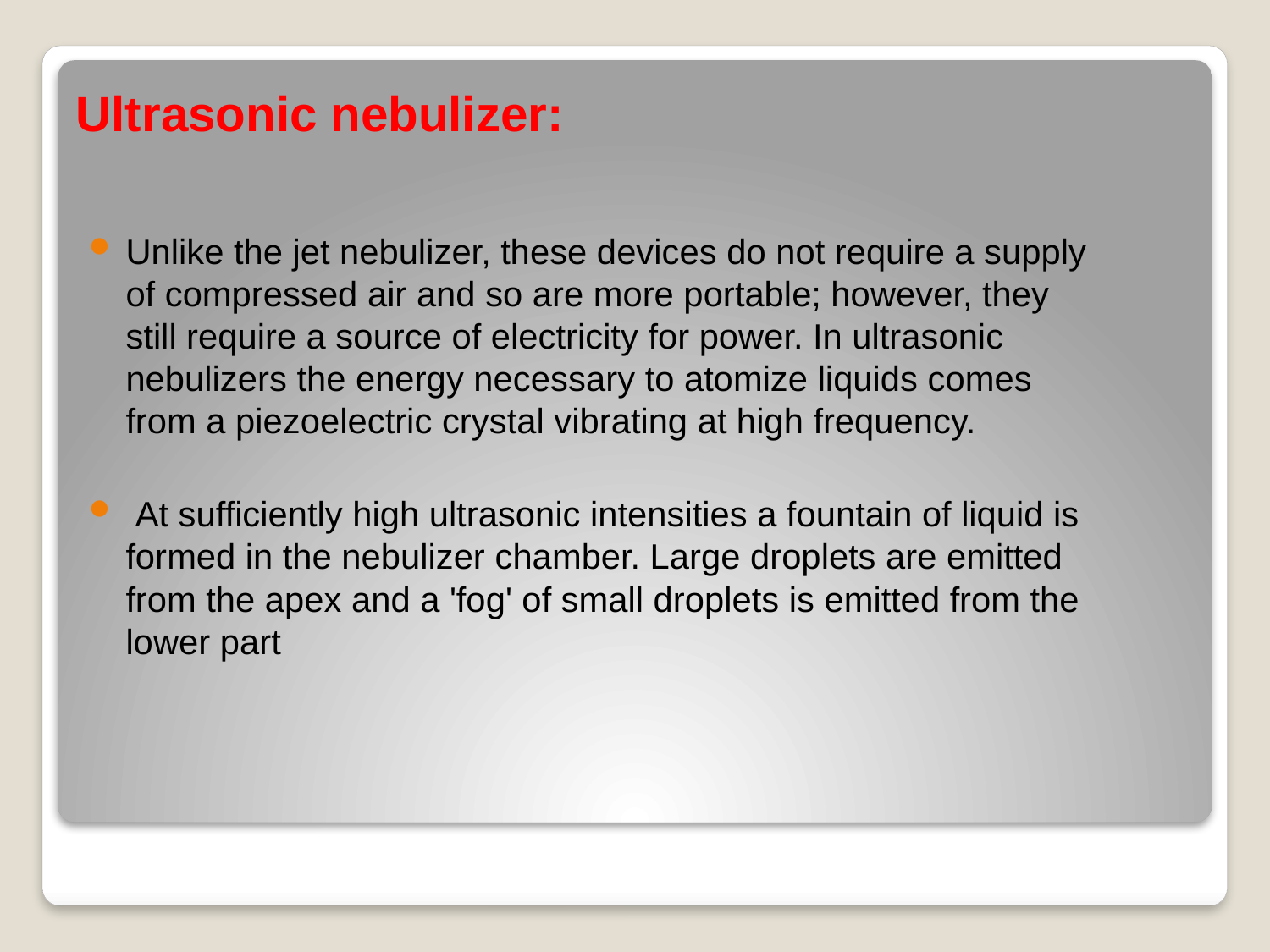

# Ultrasonic nebulizer:

Unlike the jet nebulizer, these devices do not require a supply of compressed air and so are more portable; however, they still require a source of electricity for power. In ultrasonic nebulizers the energy necessary to atomize liquids comes from a piezoelectric crystal vibrating at high frequency.

 At sufficiently high ultrasonic intensities a fountain of liquid is formed in the nebulizer chamber. Large droplets are emitted from the apex and a 'fog' of small droplets is emitted from the lower part